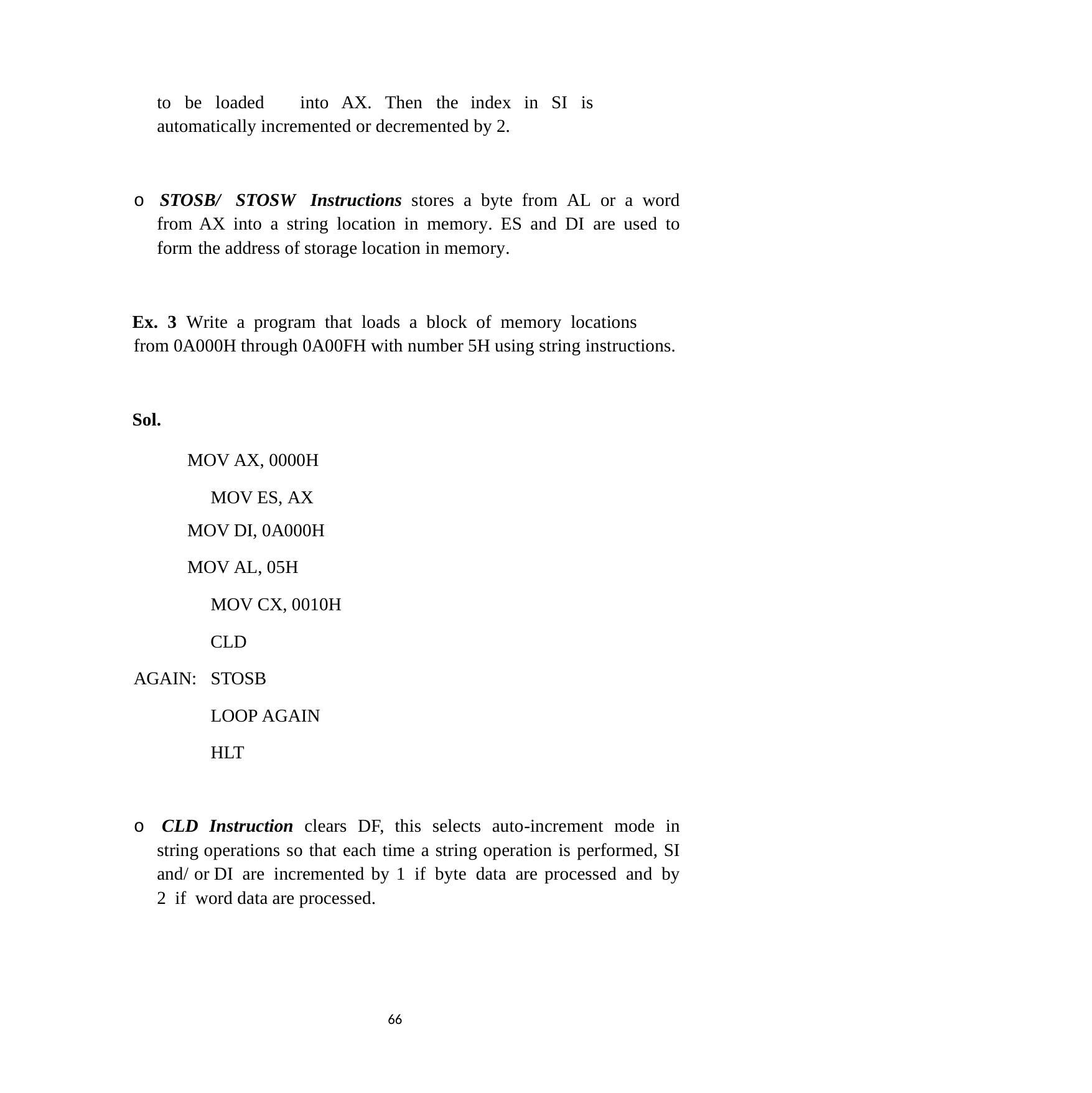

to   be   loaded	into	AX.	Then   the	index	in	SI   is	automatically incremented or decremented by 2.

o STOSB/  STOSW  Instructions stores a byte from AL or a word from AX into a string location in memory. ES and DI are used to form the address of storage location in memory.

Ex.  3  Write  a  program  that  loads  a  block  of  memory  locations  from 0A000H through 0A00FH with number 5H using string instructions.

Sol.
MOV AX, 0000H MOV ES, AX

MOV DI, 0A000H
MOV AL, 05H MOV CX, 0010H
CLD STOSB
AGAIN:
LOOP AGAIN HLT

o CLD Instruction clears DF, this selects auto-increment mode in string operations so that each time a string operation is performed, SI and/ or DI  are  incremented by 1  if  byte  data  are processed  and  by 2  if  word data are processed.
66